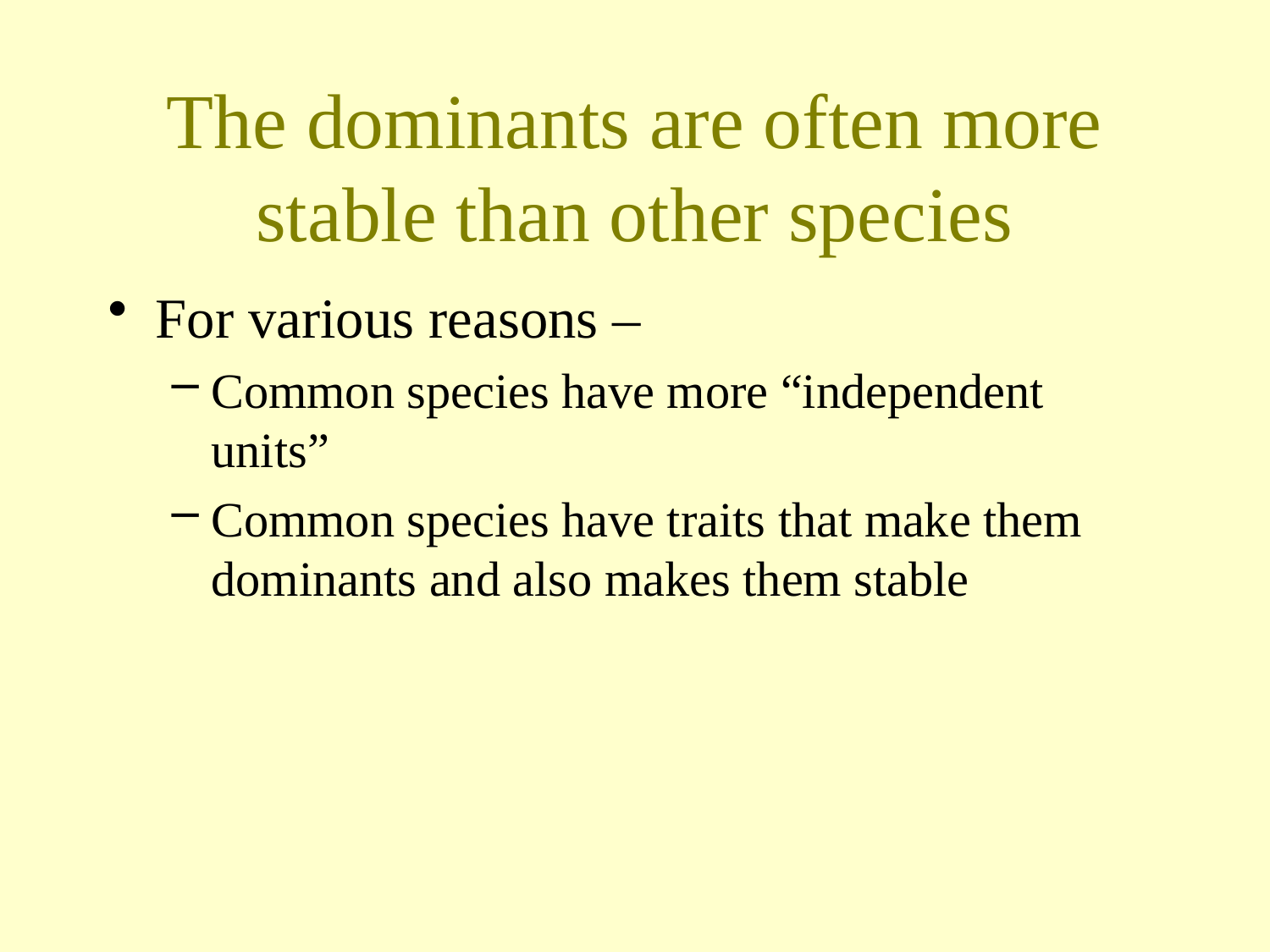

# The dominants are often more stable than other species
For various reasons –
Common species have more “independent units”
Common species have traits that make them dominants and also makes them stable